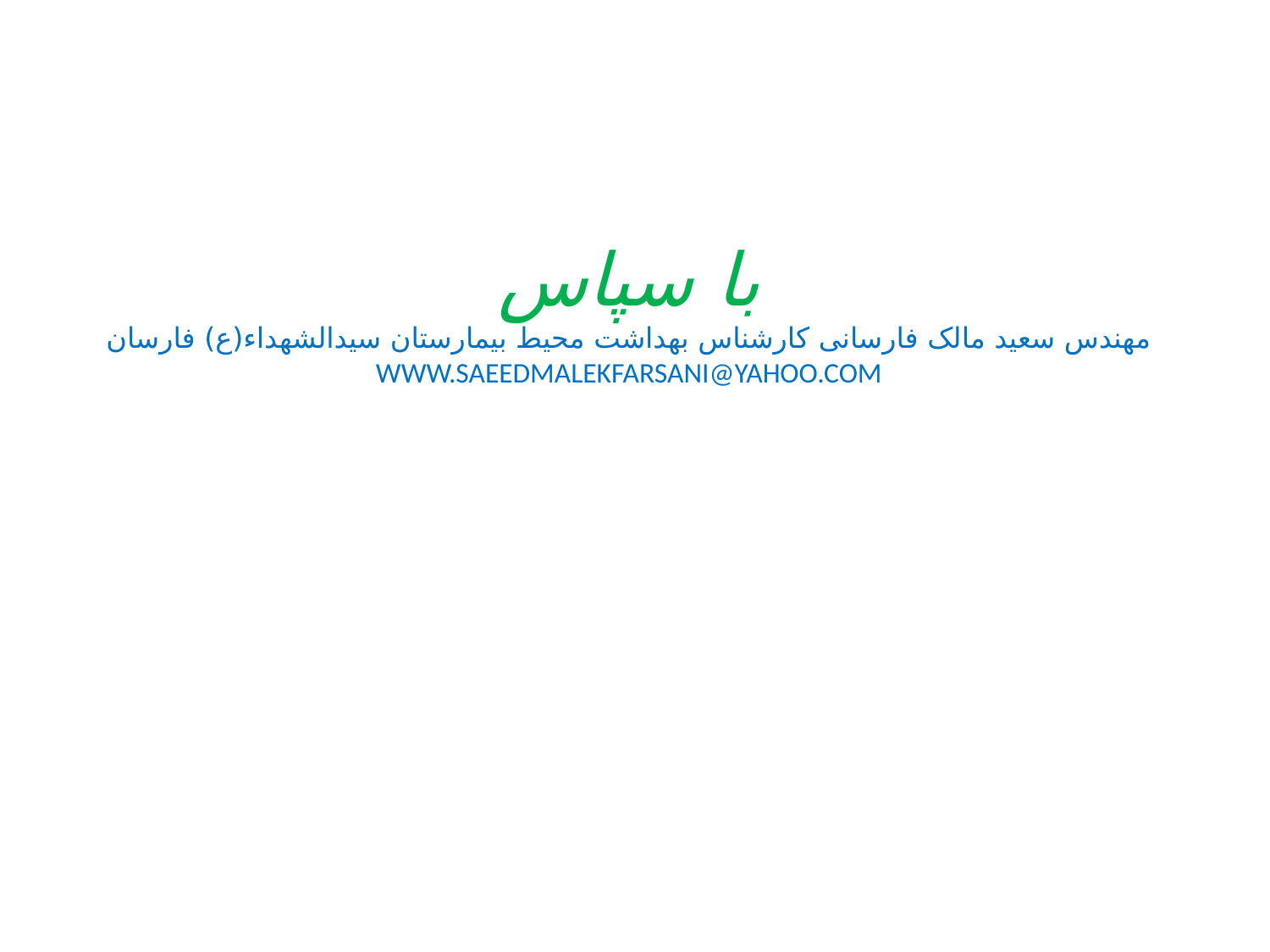

# با سپاس مهندس سعید مالک فارسانی کارشناس بهداشت محیط بیمارستان سیدالشهداء(ع) فارسان WWW.SAEEDMALEKFARSANI@YAHOO.COM